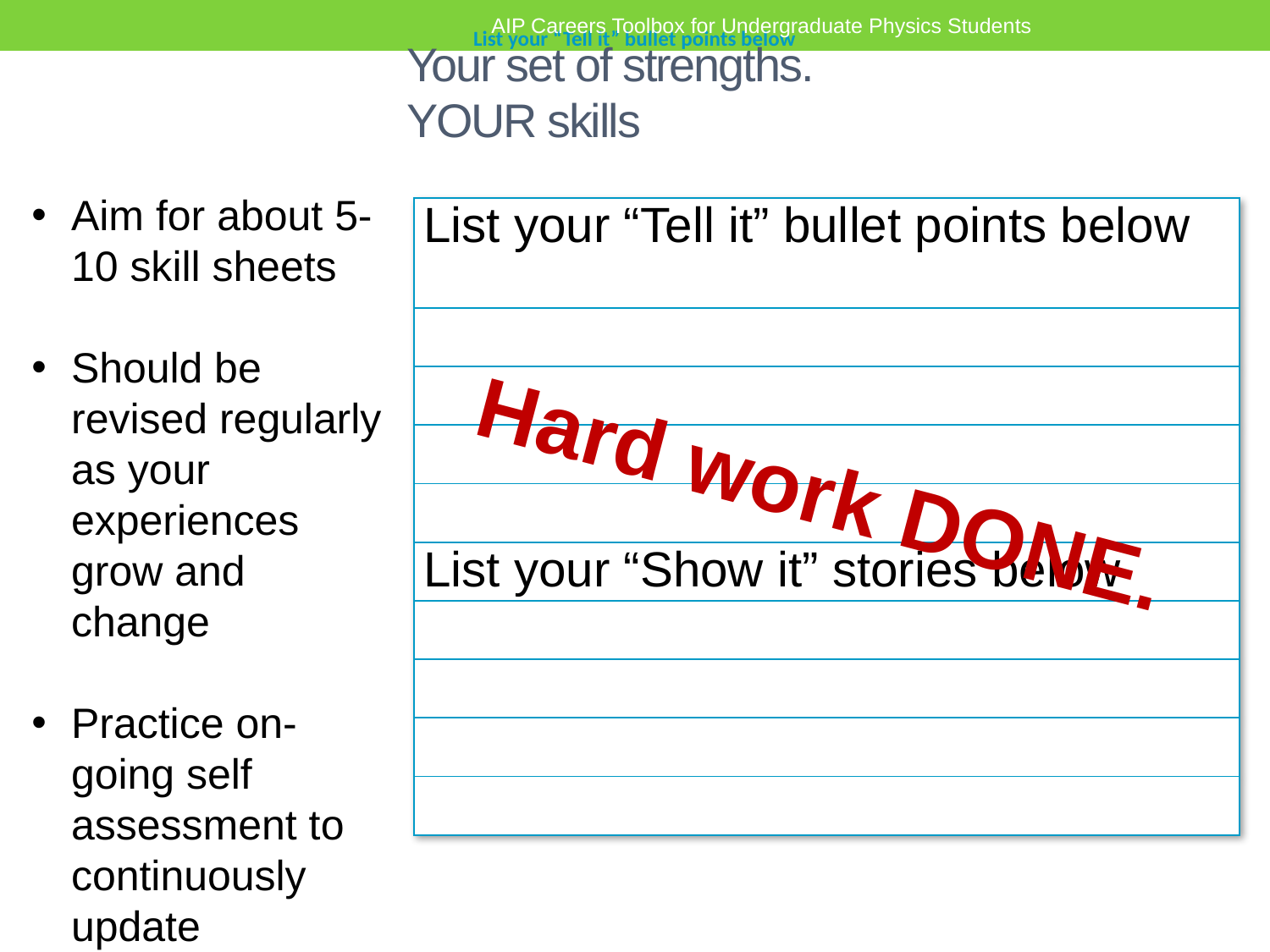

My Skills Summary

List your “Tell it” bullet points below

AIP Careers Toolbox for Undergraduate Physics Students
# Your set of strengths. YOUR skills
Aim for about 5-10 skill sheets

Should be revised regularly as your experiences grow and change

Practice on-going self assessment to continuously update skills/knowledge list
| List your “Tell it” bullet points below |
| --- |
|  |
|  |
|  |
|  |
| List your “Show it” stories below |
|  |
|  |
|  |
|  |
Hard work DONE.